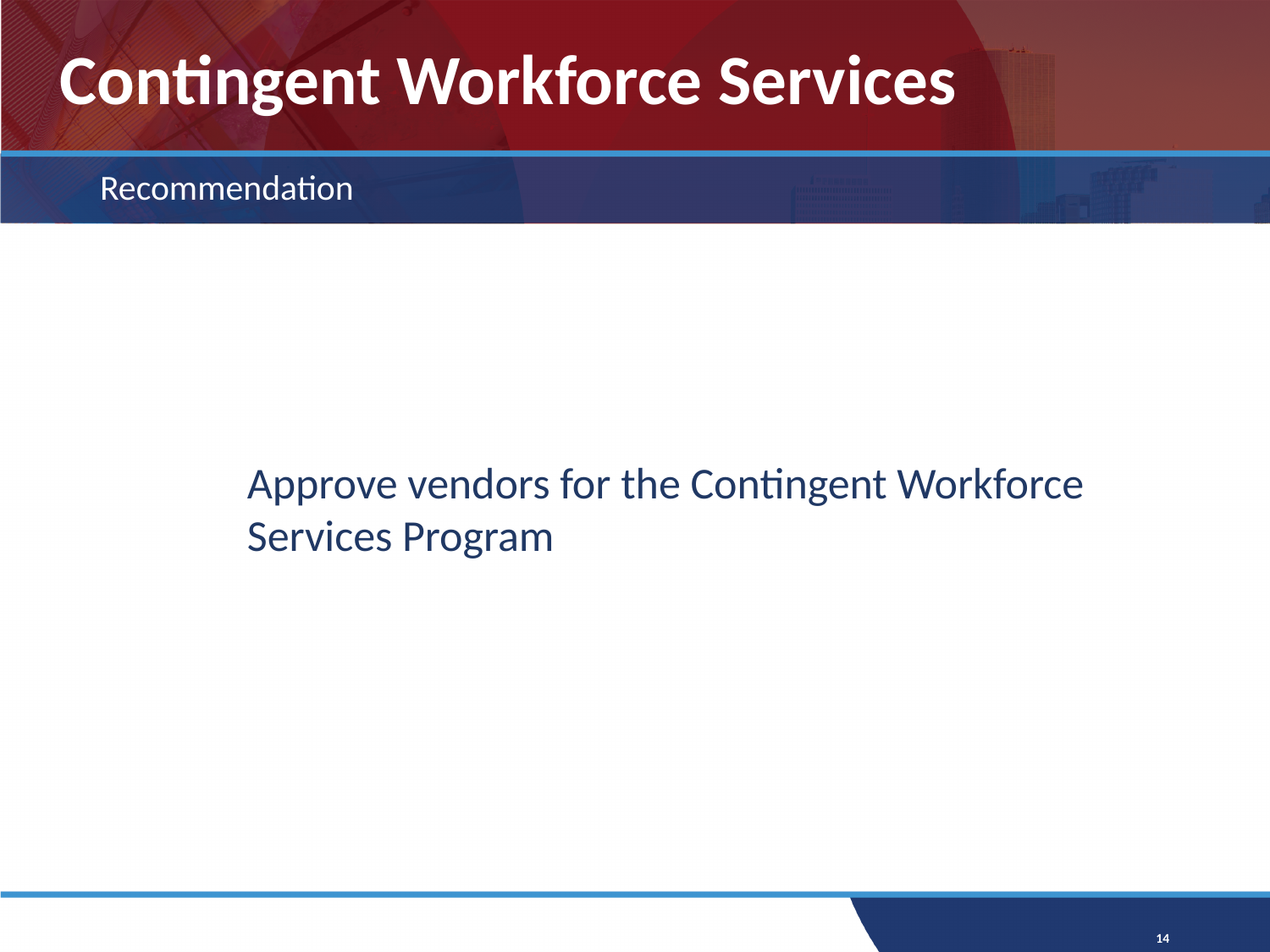

# Contingent Workforce Services
Recommendation
Approve vendors for the Contingent Workforce Services Program
14